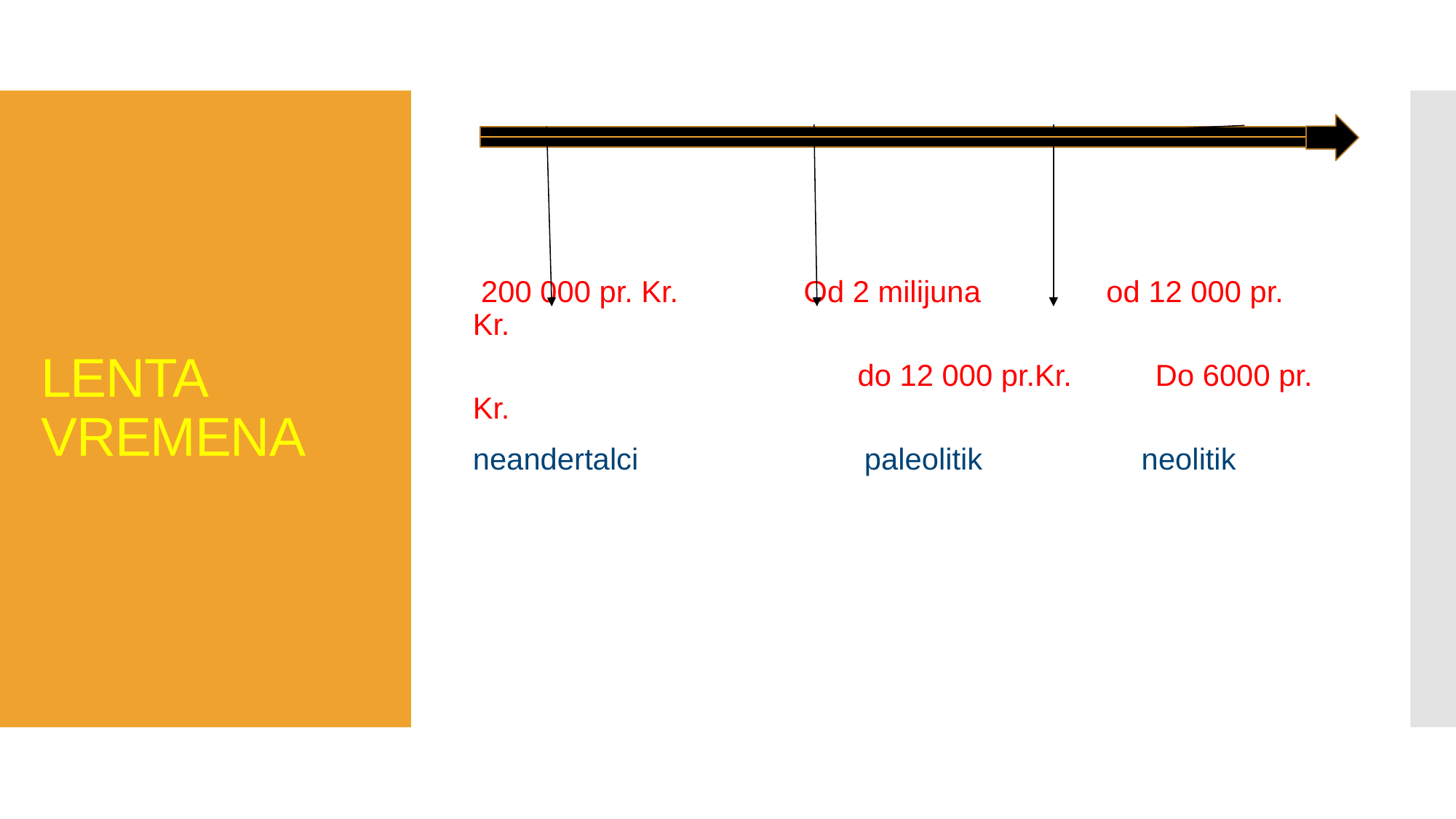

200 000 pr. Kr.               Od 2 milijuna               od 12 000 pr. Kr.
                                              do 12 000 pr.Kr.          Do 6000 pr. Kr.
neandertalci                           paleolitik                   neolitik

# LENTA VREMENA